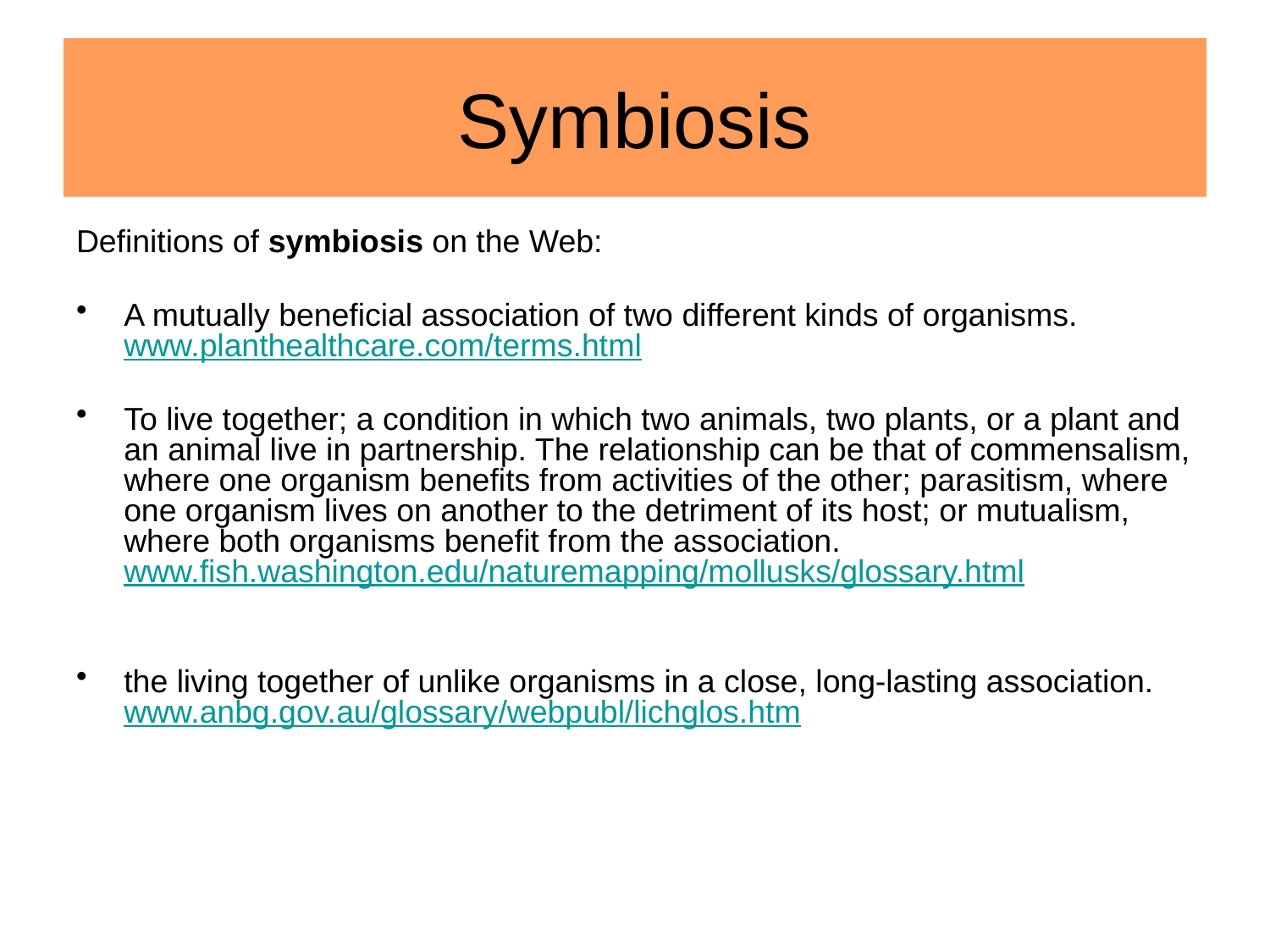

# Symbiosis
Definitions of symbiosis on the Web:

A mutually beneficial association of two different kinds of organisms.
www.planthealthcare.com/terms.html

To live together; a condition in which two animals, two plants, or a plant and an animal live in partnership. The relationship can be that of commensalism, where one organism benefits from activities of the other; parasitism, where one organism lives on another to the detriment of its host; or mutualism, where both organisms benefit from the association.
www.fish.washington.edu/naturemapping/mollusks/glossary.html

the living together of unlike organisms in a close, long-lasting association.
www.anbg.gov.au/glossary/webpubl/lichglos.htm